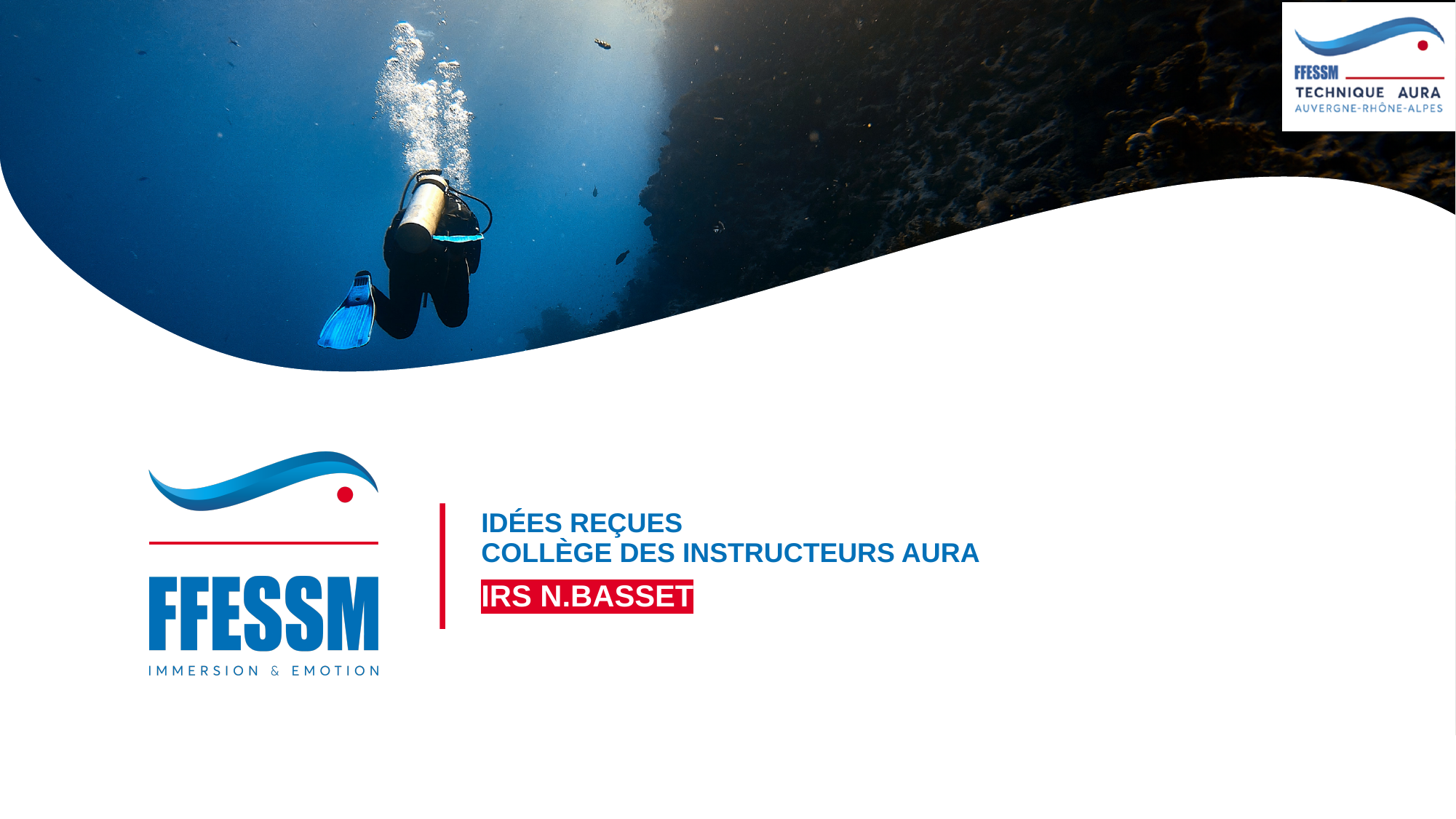

# Idées reçues collège des instructeurs aura
Irs N.BASSET